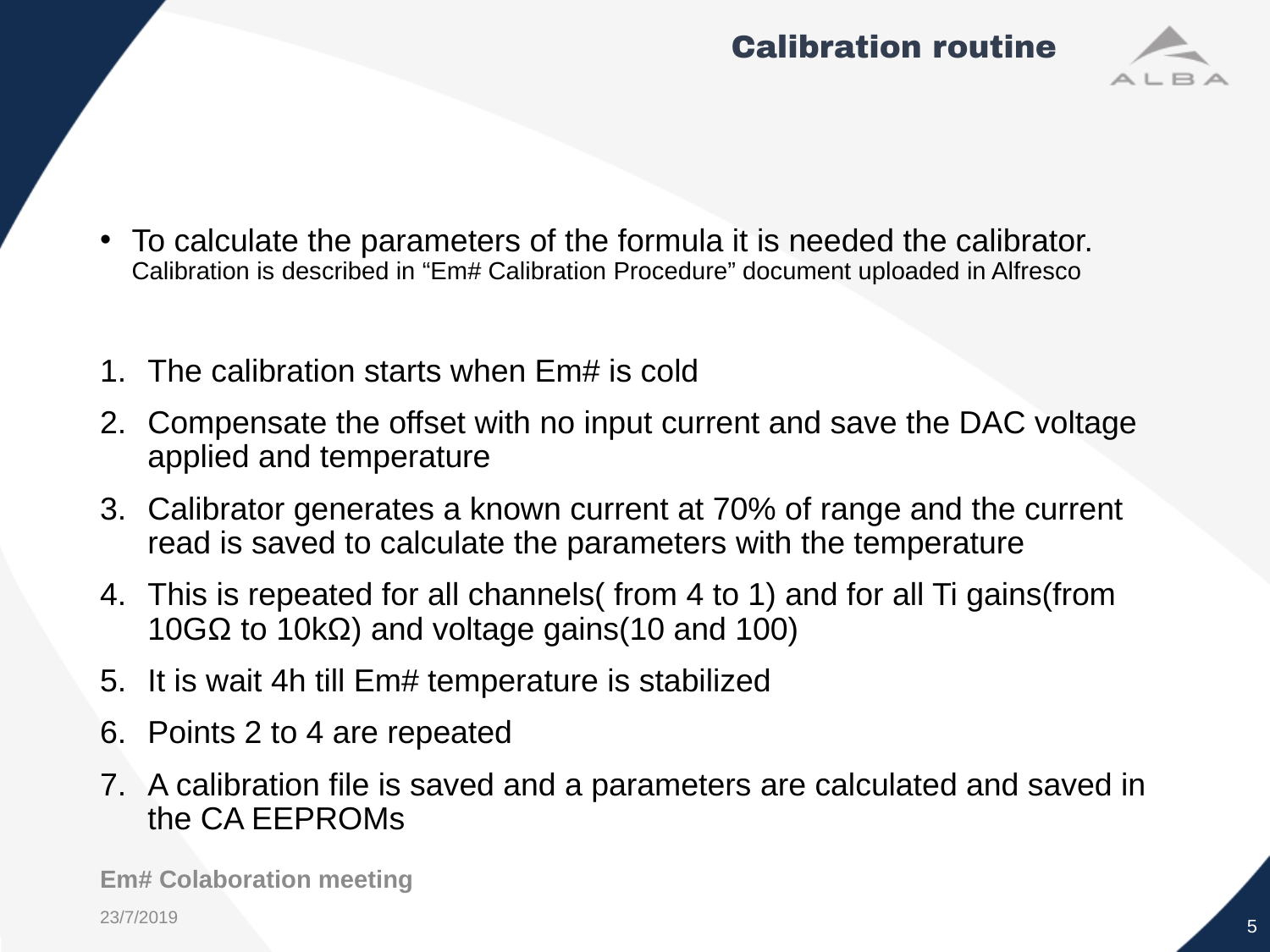

# Calibration routine
To calculate the parameters of the formula it is needed the calibrator. Calibration is described in “Em# Calibration Procedure” document uploaded in Alfresco

The calibration starts when Em# is cold
Compensate the offset with no input current and save the DAC voltage applied and temperature
Calibrator generates a known current at 70% of range and the current read is saved to calculate the parameters with the temperature
This is repeated for all channels( from 4 to 1) and for all Ti gains(from 10GΩ to 10kΩ) and voltage gains(10 and 100)
It is wait 4h till Em# temperature is stabilized
Points 2 to 4 are repeated
A calibration file is saved and a parameters are calculated and saved in the CA EEPROMs

Em# Colaboration meeting
5
23/7/2019